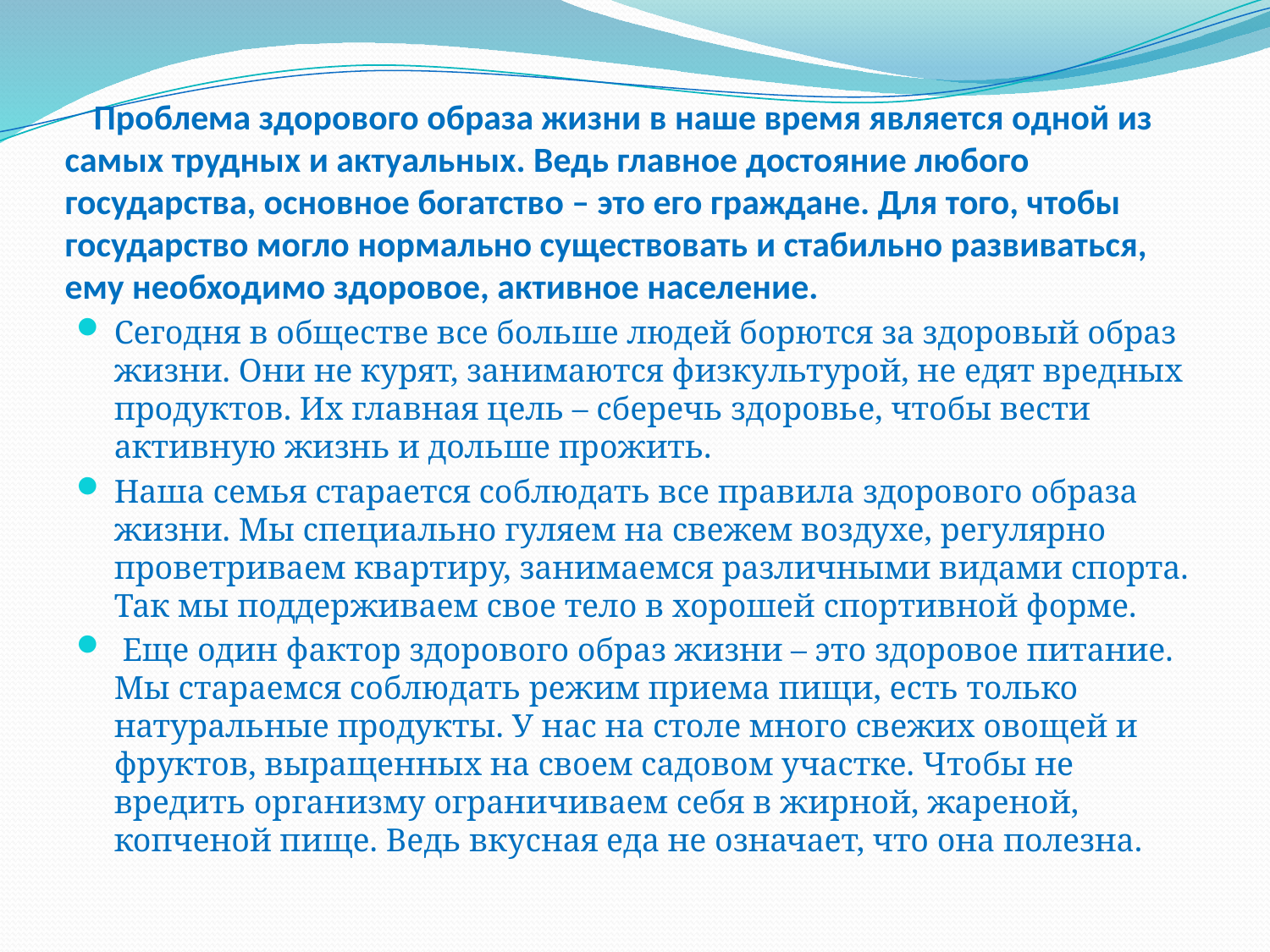

# Проблема здорового образа жизни в наше время является одной из самых трудных и актуальных. Ведь главное достояние любого государства, основное богатство – это его граждане. Для того, чтобы государство могло нормально существовать и стабильно развиваться, ему необходимо здоровое, активное население.
Сегодня в обществе все больше людей борются за здоровый образ жизни. Они не курят, занимаются физкультурой, не едят вредных продуктов. Их главная цель – сберечь здоровье, чтобы вести активную жизнь и дольше прожить.
Наша семья старается соблюдать все правила здорового образа жизни. Мы специально гуляем на свежем воздухе, регулярно проветриваем квартиру, занимаемся различными видами спорта. Так мы поддерживаем свое тело в хорошей спортивной форме.
 Еще один фактор здорового образ жизни – это здоровое питание. Мы стараемся соблюдать режим приема пищи, есть только натуральные продукты. У нас на столе много свежих овощей и фруктов, выращенных на своем садовом участке. Чтобы не вредить организму ограничиваем себя в жирной, жареной, копченой пище. Ведь вкусная еда не означает, что она полезна.